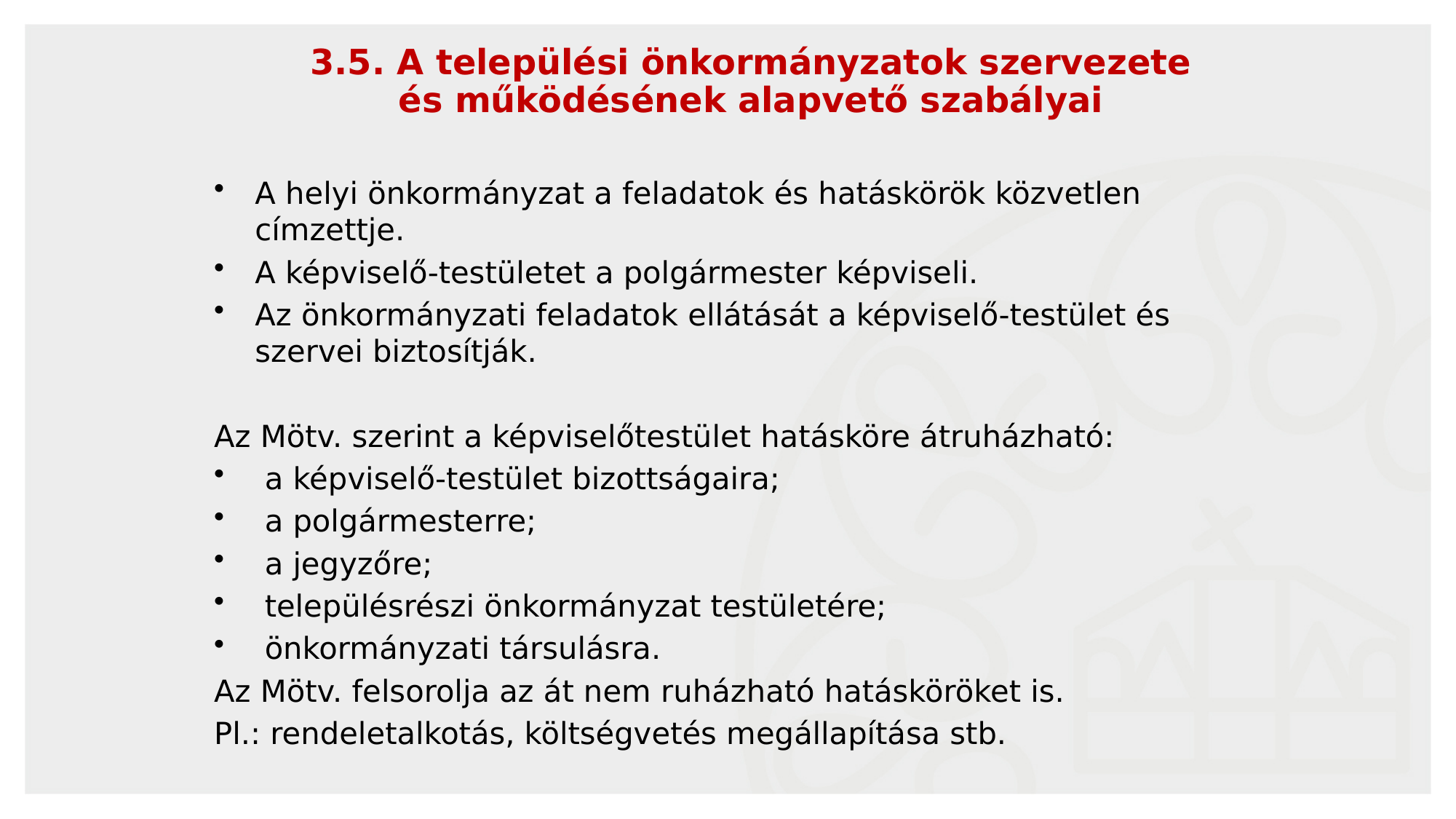

28
3.5. A települési önkormányzatok szervezete
és működésének alapvető szabályai
A helyi önkormányzat a feladatok és hatáskörök közvetlen címzettje.
A képviselő-testületet a polgármester képviseli.
Az önkormányzati feladatok ellátását a képviselő-testület és szervei biztosítják.

Az Mötv. szerint a képviselőtestület hatásköre átruházható:
 a képviselő-testület bizottságaira;
 a polgármesterre;
 a jegyzőre;
 településrészi önkormányzat testületére;
 önkormányzati társulásra.
Az Mötv. felsorolja az át nem ruházható hatásköröket is.
Pl.: rendeletalkotás, költségvetés megállapítása stb.